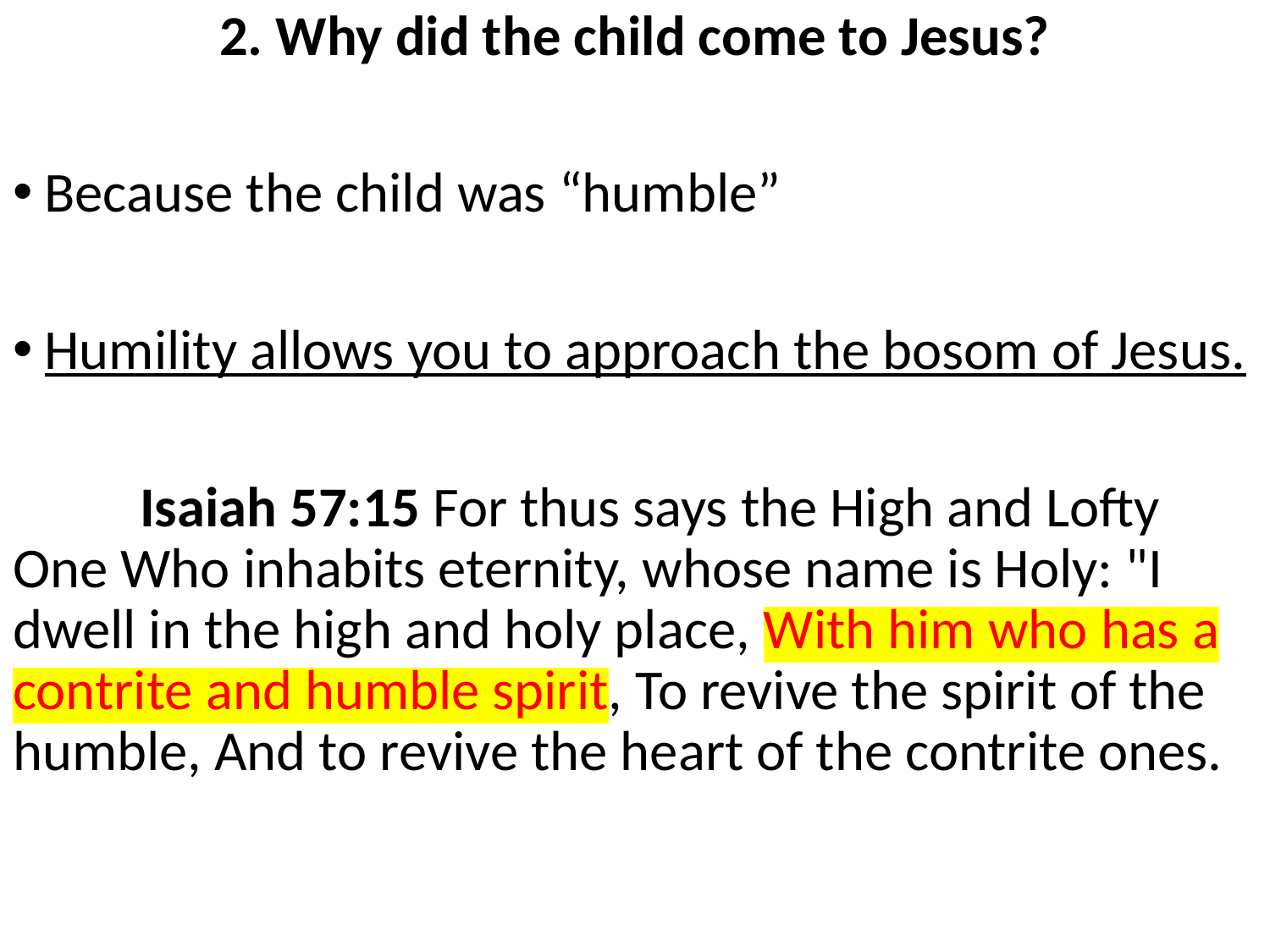

2. Why did the child come to Jesus?

Because the child was “humble”

Humility allows you to approach the bosom of Jesus.

	Isaiah 57:15 For thus says the High and Lofty One Who inhabits eternity, whose name is Holy: "I dwell in the high and holy place, With him who has a contrite and humble spirit, To revive the spirit of the humble, And to revive the heart of the contrite ones.